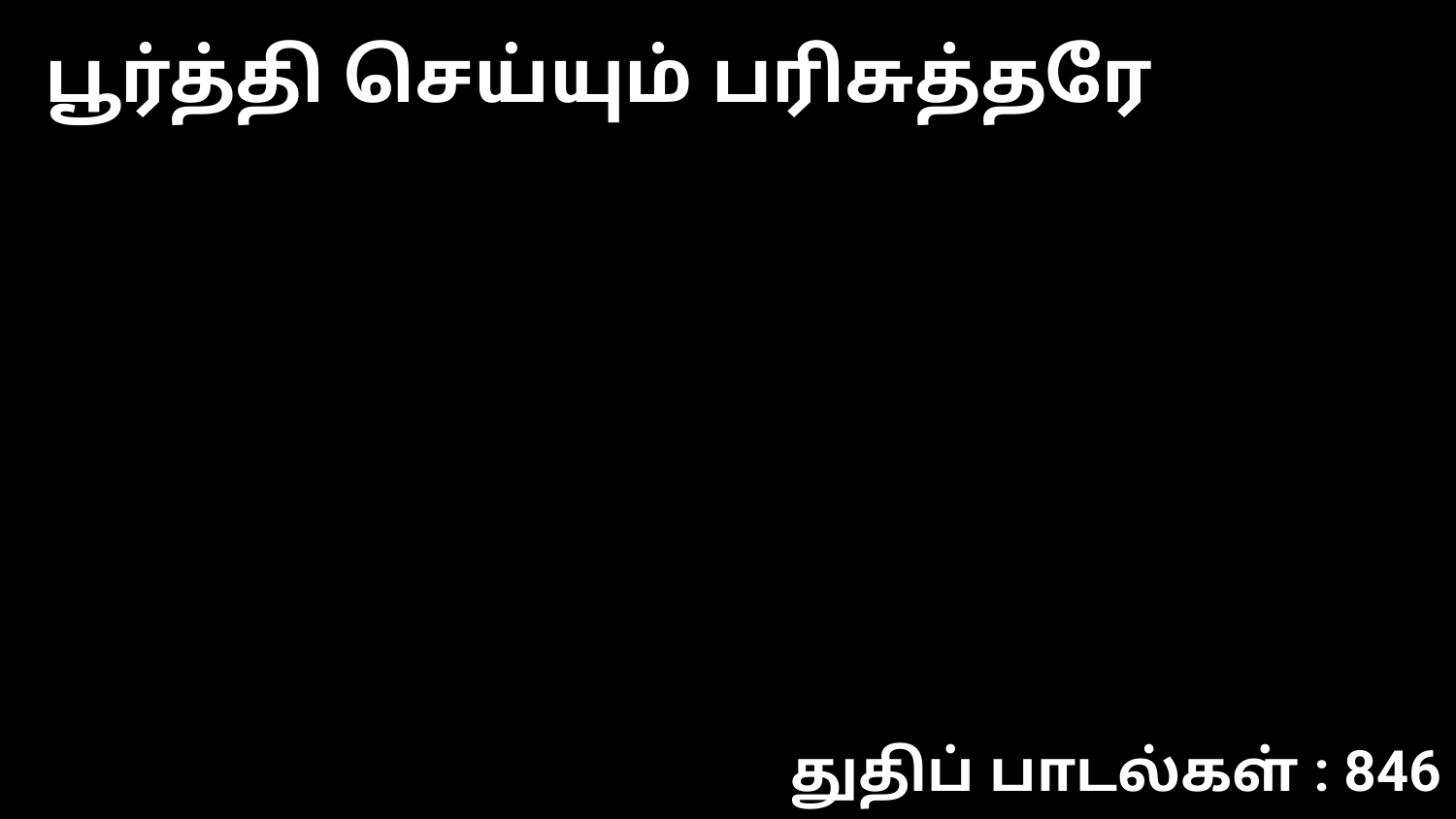

பூர்த்தி செய்யும் பரிசுத்தரே
துதிப் பாடல்கள் : 846